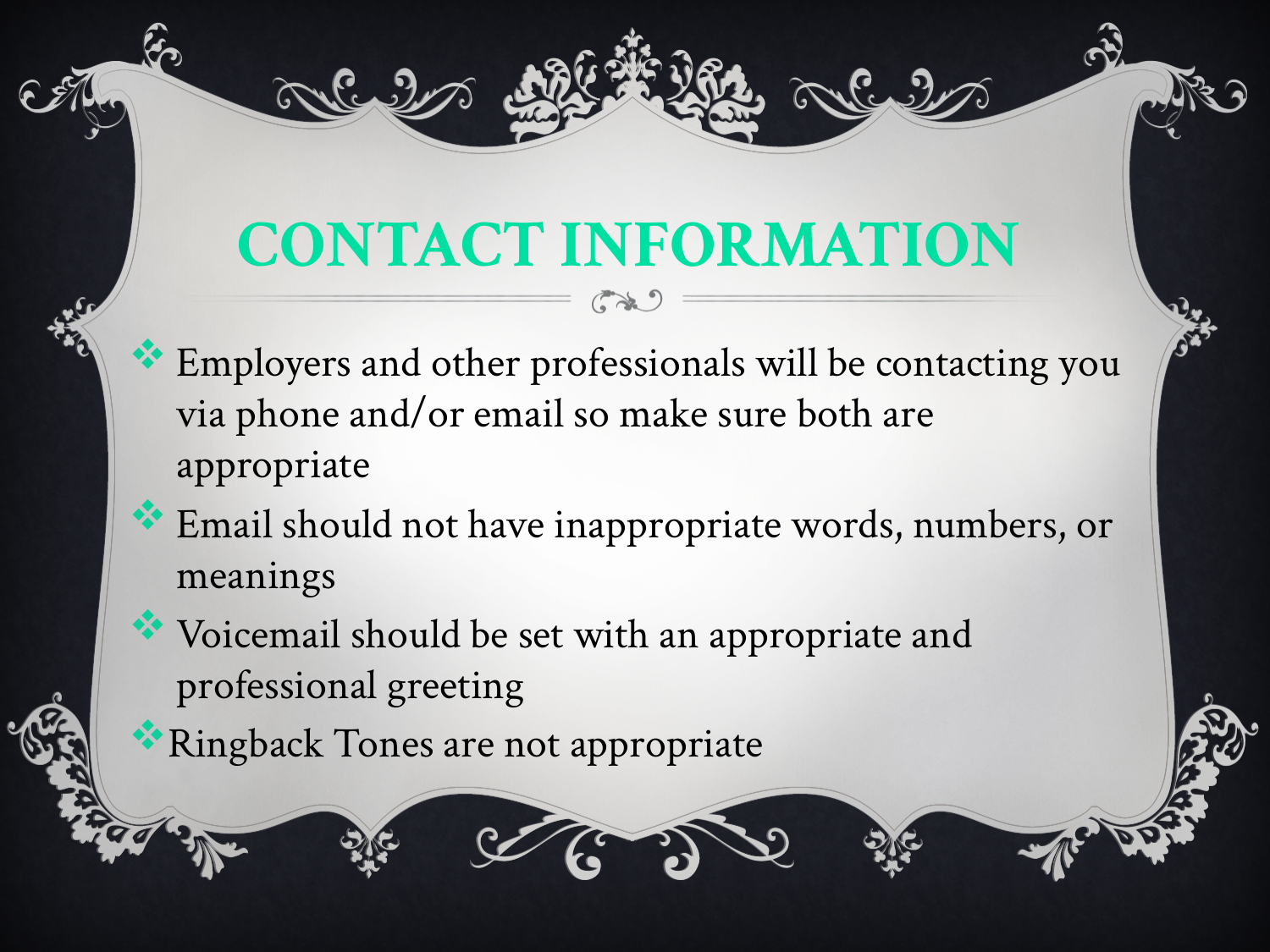

# Contact Information
Employers and other professionals will be contacting you via phone and/or email so make sure both are appropriate
Email should not have inappropriate words, numbers, or meanings
Voicemail should be set with an appropriate and professional greeting
Ringback Tones are not appropriate